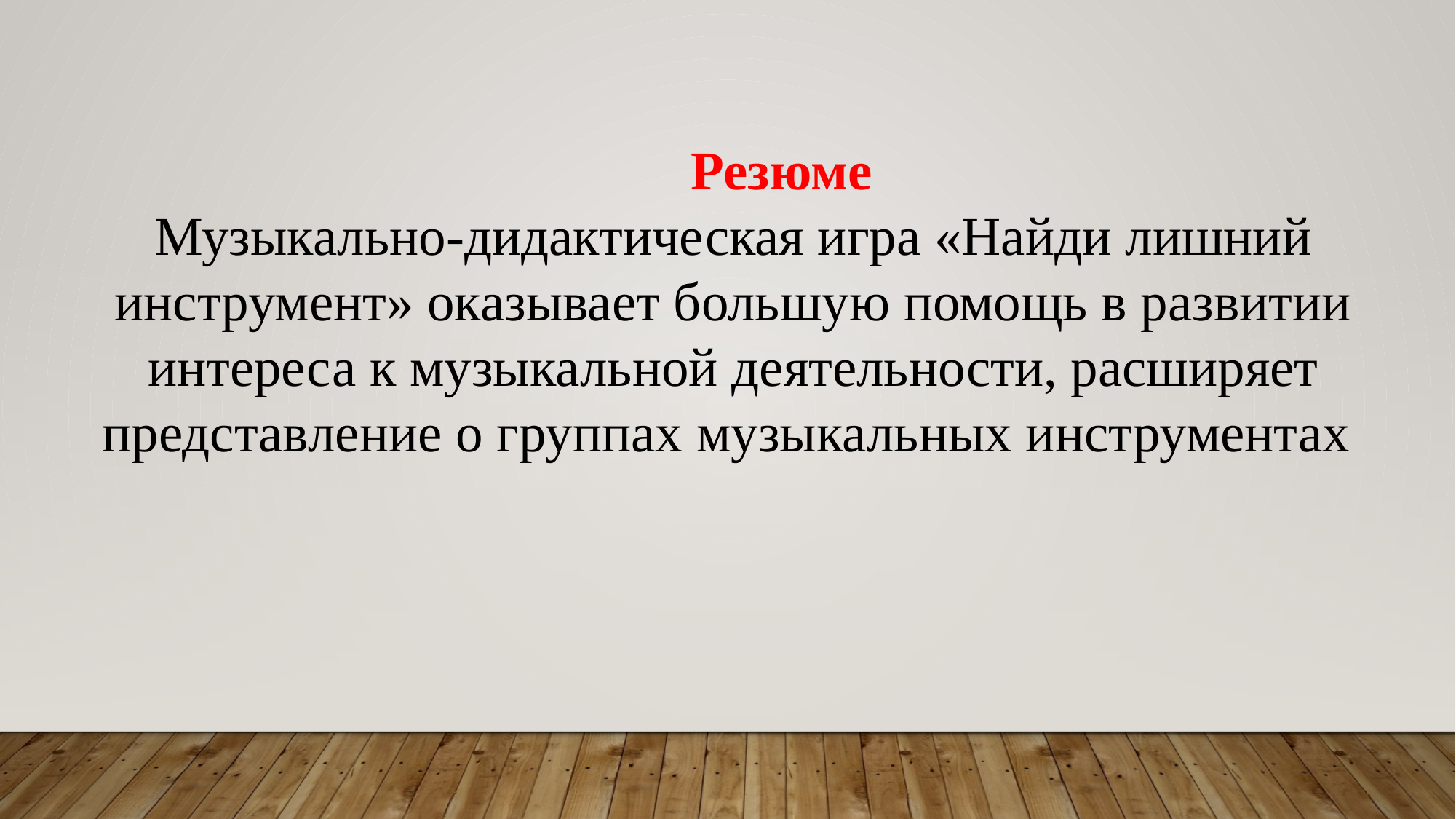

Резюме
Музыкально-дидактическая игра «Найди лишний инструмент» оказывает большую помощь в развитии интереса к музыкальной деятельности, расширяет представление о группах музыкальных инструментах